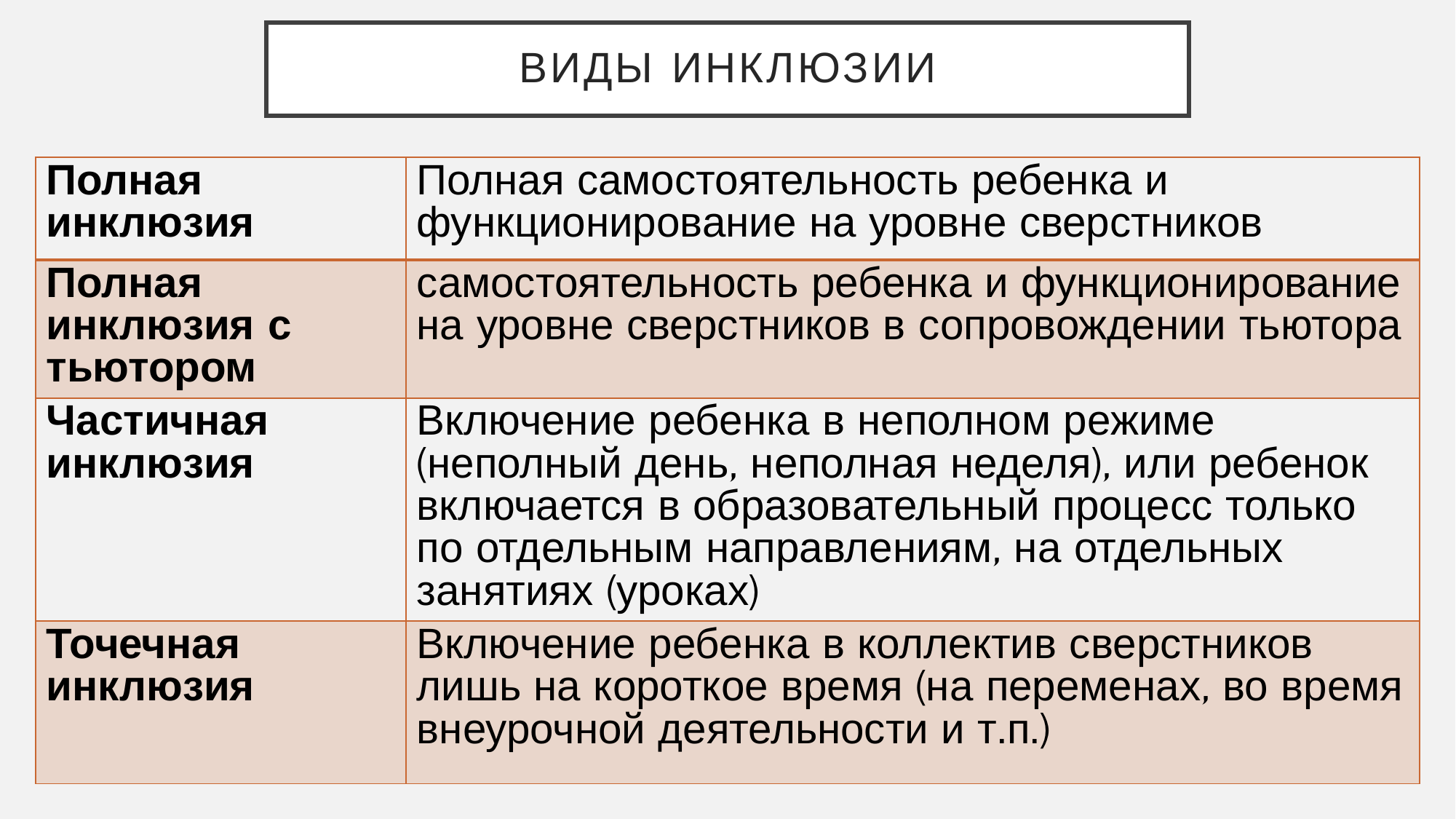

# Виды инклюзии
| Полная инклюзия | Полная самостоятельность ребенка и функционирование на уровне сверстников |
| --- | --- |
| Полная инклюзия с тьютором | самостоятельность ребенка и функционирование на уровне сверстников в сопровождении тьютора |
| Частичная инклюзия | Включение ребенка в неполном режиме (неполный день, неполная неделя), или ребенок включается в образовательный процесс только по отдельным направлениям, на отдельных занятиях (уроках) |
| Точечная инклюзия | Включение ребенка в коллектив сверстников лишь на короткое время (на переменах, во время внеурочной деятельности и т.п.) |